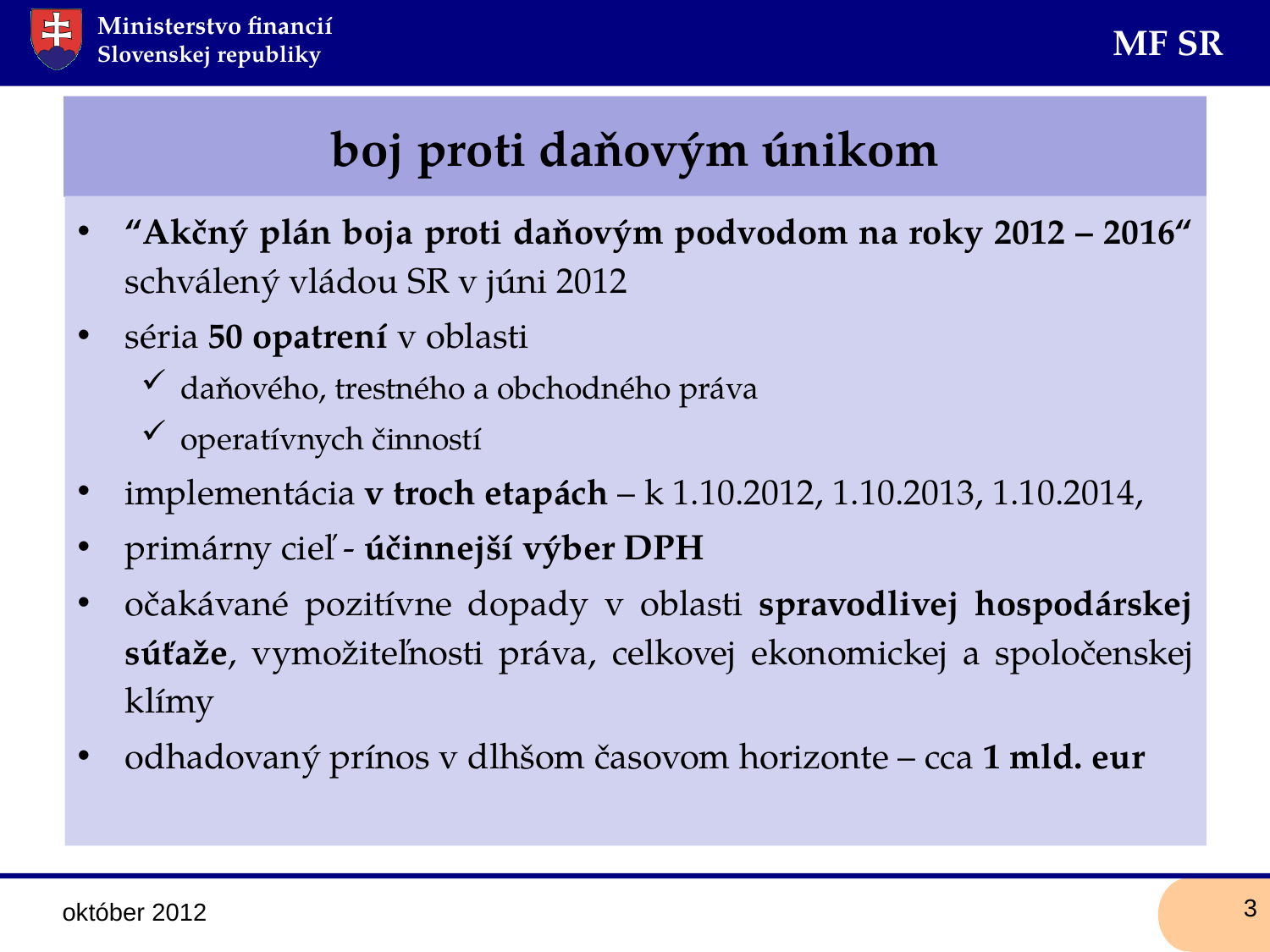

# boj proti daňovým únikom
“Akčný plán boja proti daňovým podvodom na roky 2012 – 2016“ schválený vládou SR v júni 2012
séria 50 opatrení v oblasti
daňového, trestného a obchodného práva
operatívnych činností
implementácia v troch etapách – k 1.10.2012, 1.10.2013, 1.10.2014,
primárny cieľ - účinnejší výber DPH
očakávané pozitívne dopady v oblasti spravodlivej hospodárskej súťaže, vymožiteľnosti práva, celkovej ekonomickej a spoločenskej klímy
odhadovaný prínos v dlhšom časovom horizonte – cca 1 mld. eur
3
október 2012